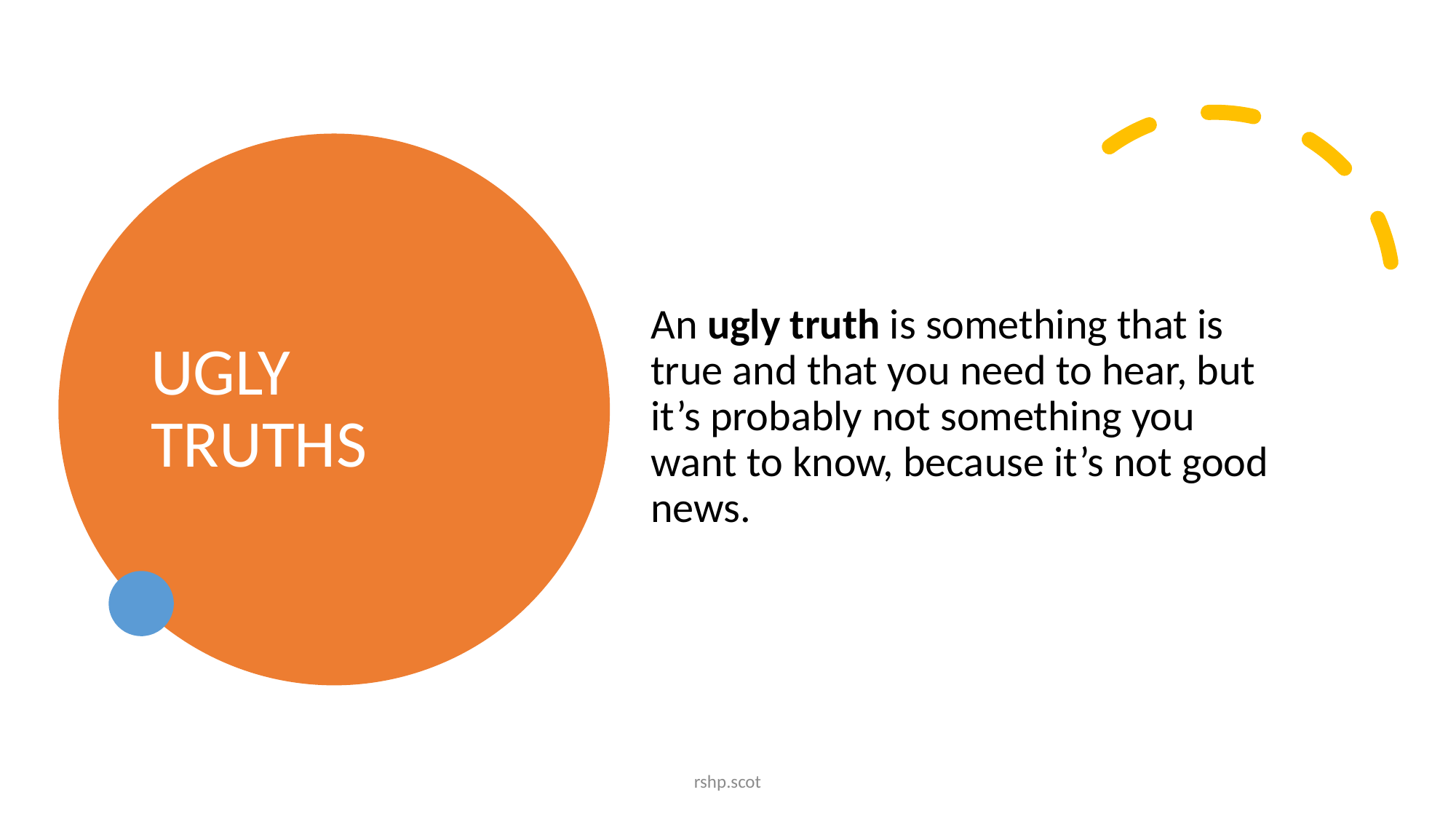

An ugly truth is something that is true and that you need to hear, but it’s probably not something you want to know, because it’s not good news.

UGLY TRUTHS

rshp.scot